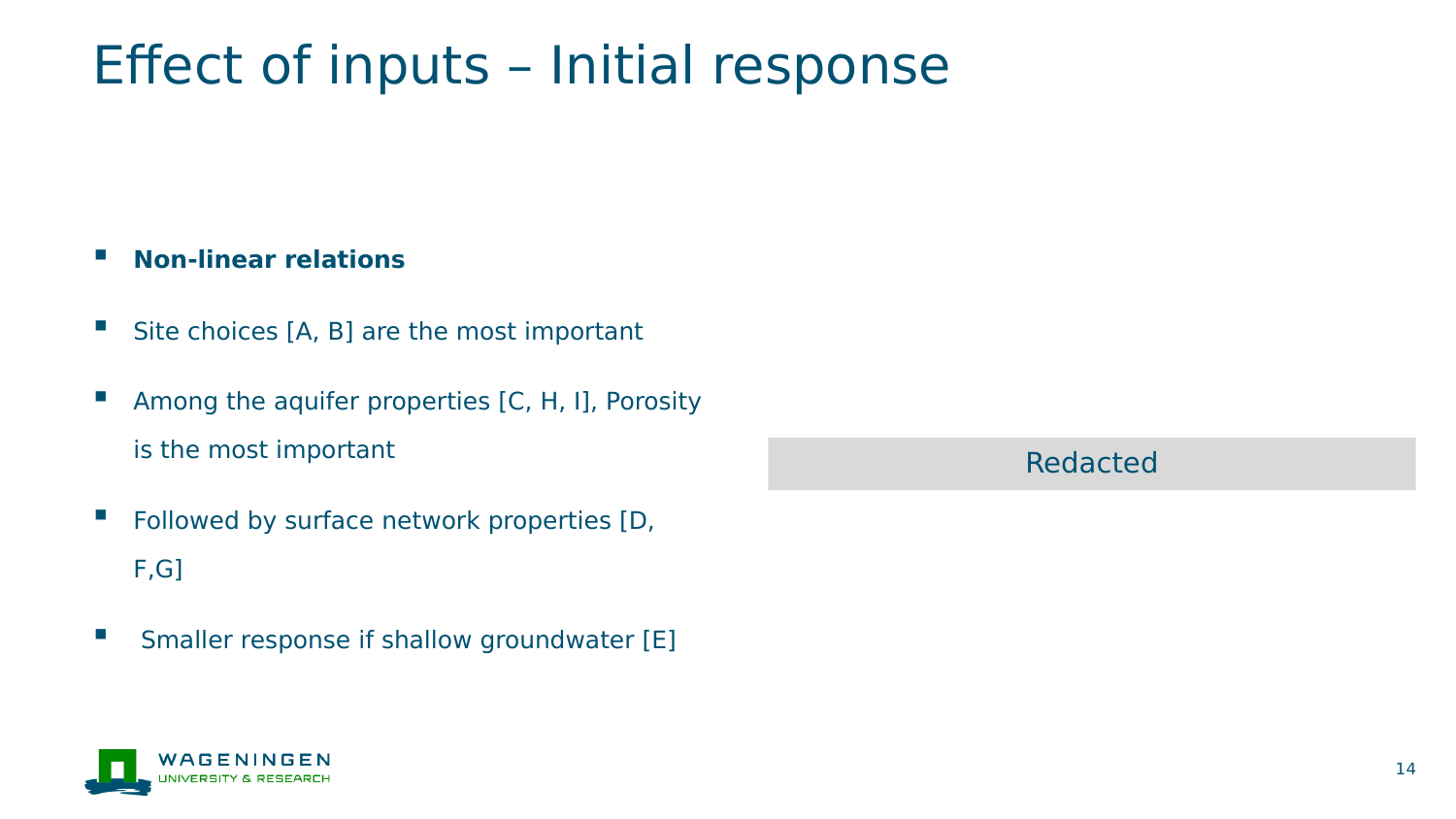

# Effect of inputs – Initial response
Redacted
Non-linear relations
Site choices [A, B] are the most important
Among the aquifer properties [C, H, I], Porosity is the most important
Followed by surface network properties [D, F,G]
 Smaller response if shallow groundwater [E]
14